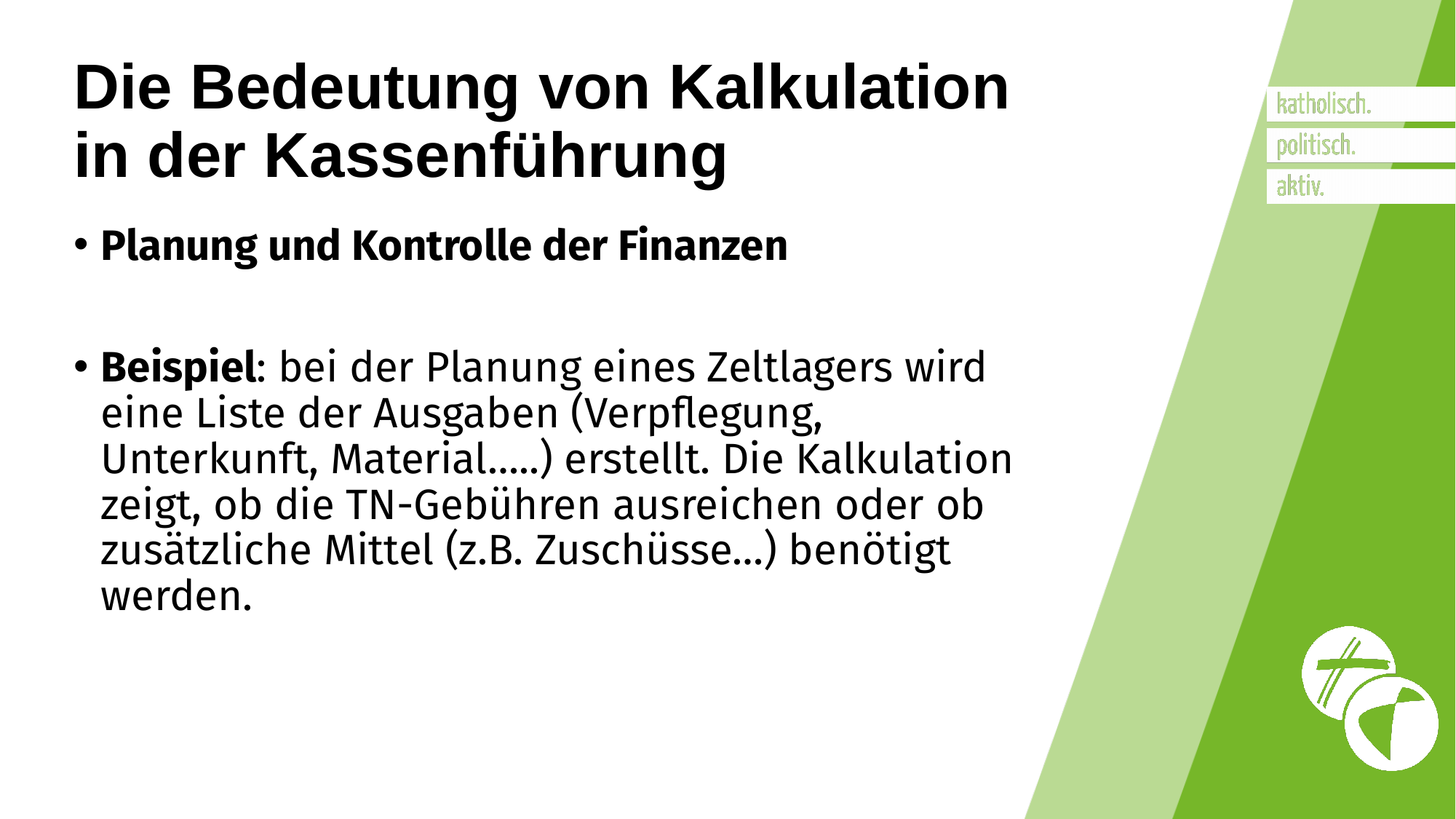

# Die Bedeutung von Kalkulation in der Kassenführung
Planung und Kontrolle der Finanzen

Beispiel: bei der Planung eines Zeltlagers wird eine Liste der Ausgaben (Verpflegung, Unterkunft, Material…..) erstellt. Die Kalkulation zeigt, ob die TN-Gebühren ausreichen oder ob zusätzliche Mittel (z.B. Zuschüsse…) benötigt werden.